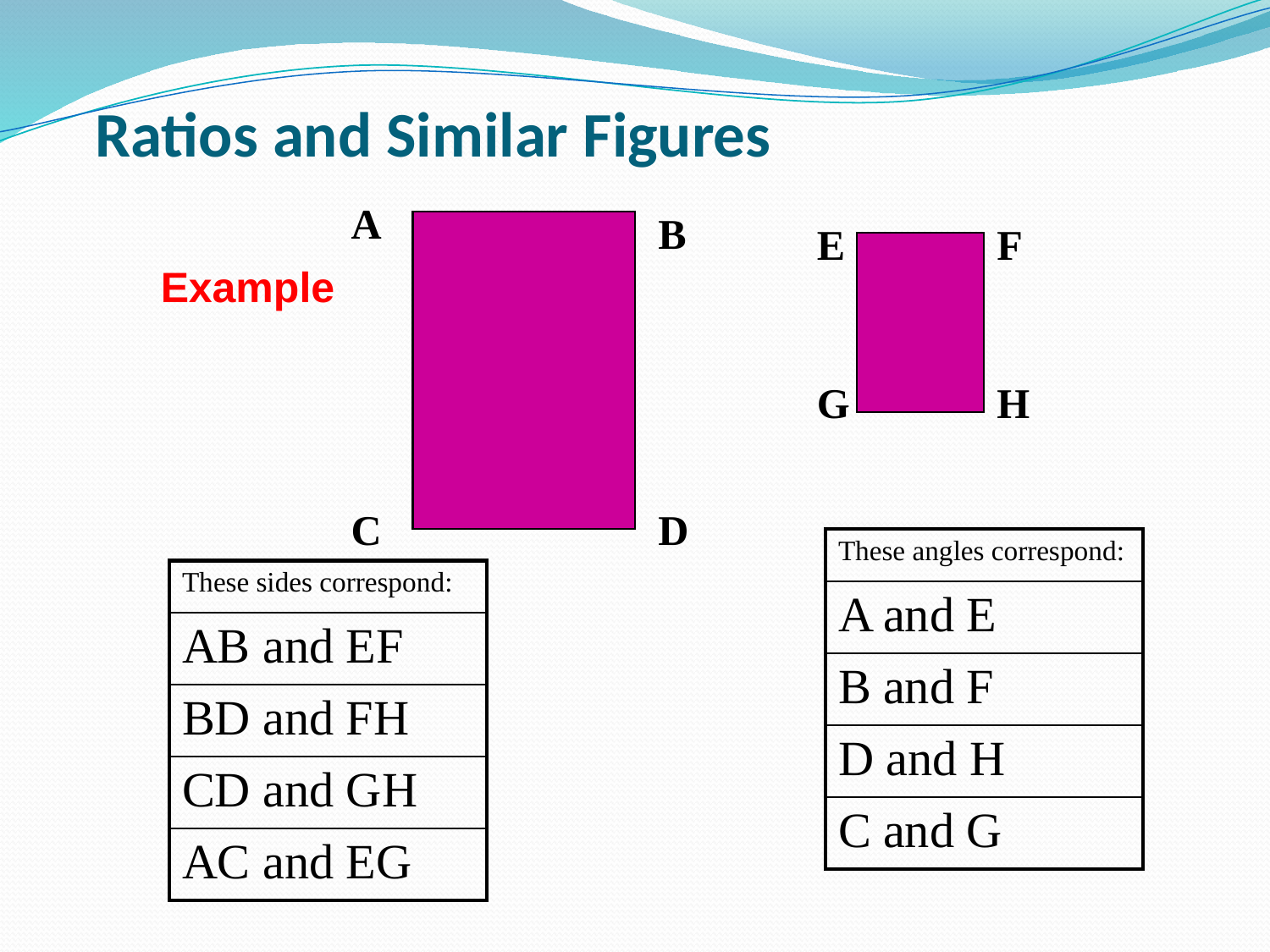

# Ratios and Similar Figures
A
B

E
F

Example
G
H
C
D
| These angles correspond: |
| --- |
| A and E |
| B and F |
| D and H |
| C and G |
| These sides correspond: |
| --- |
| AB and EF |
| BD and FH |
| CD and GH |
| AC and EG |